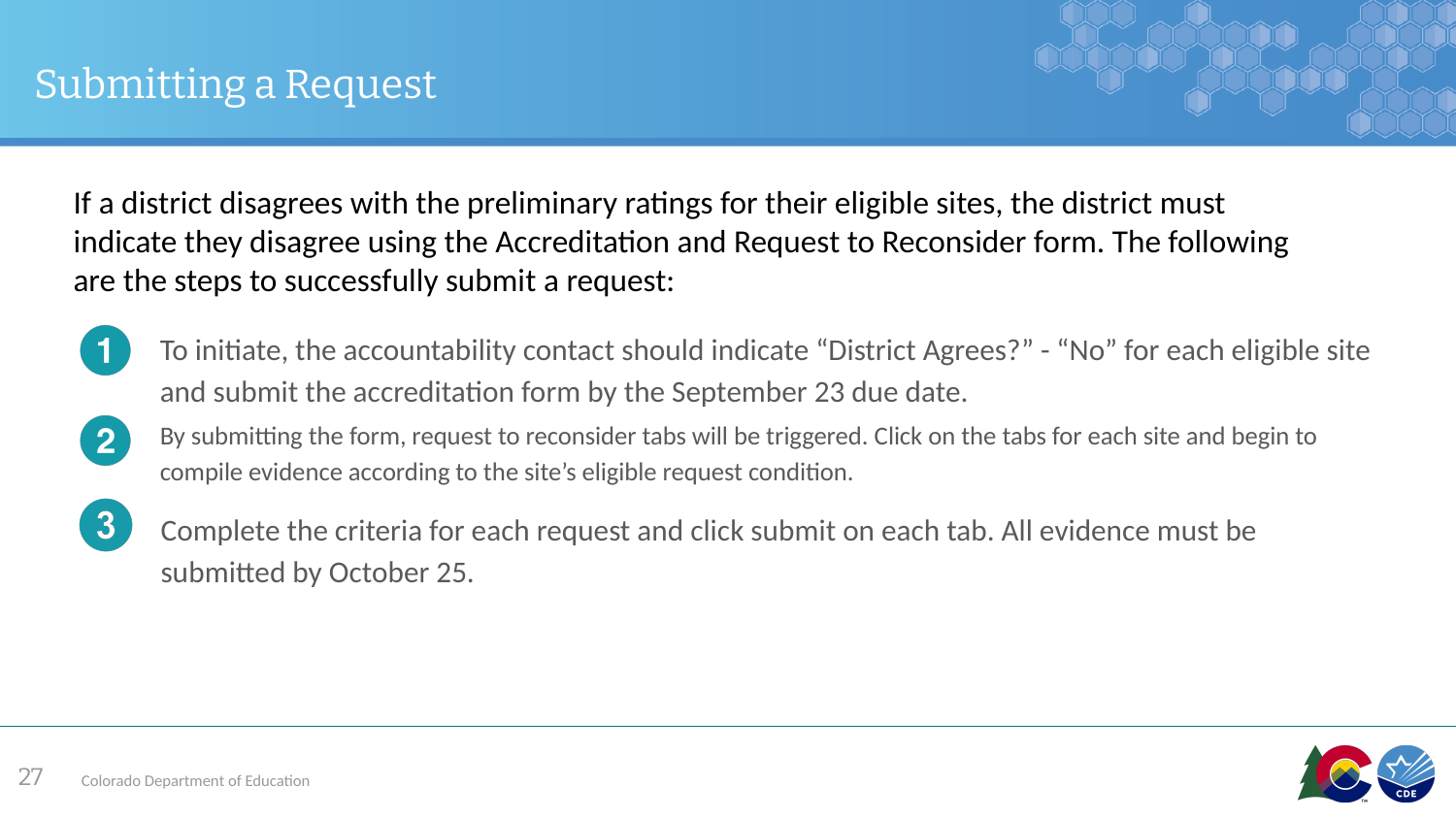

# Submitting a Request
If a district disagrees with the preliminary ratings for their eligible sites, the district must indicate they disagree using the Accreditation and Request to Reconsider form. The following are the steps to successfully submit a request:
To initiate, the accountability contact should indicate “District Agrees?” - “No” for each eligible site and submit the accreditation form by the September 23 due date.
By submitting the form, request to reconsider tabs will be triggered. Click on the tabs for each site and begin to compile evidence according to the site’s eligible request condition.
Complete the criteria for each request and click submit on each tab. All evidence must be submitted by October 25.
27